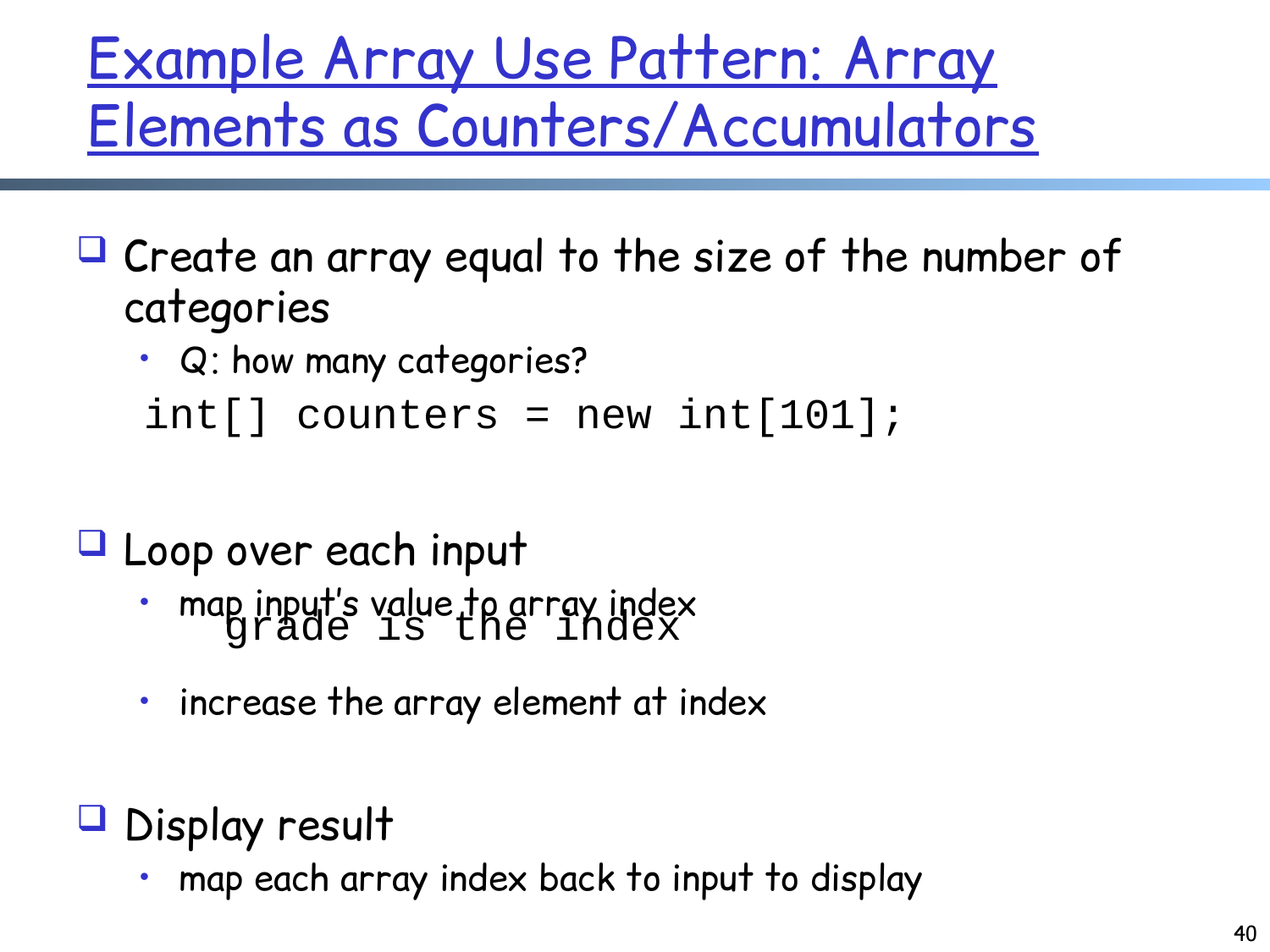

# Example Array Use Pattern: Array Elements as Counters/Accumulators
Create an array equal to the size of the number of categories
Q: how many categories?

Loop over each input
map input’s value to array index

increase the array element at index

Display result
map each array index back to input to display

 int[] counters = new int[101];
grade is the index
40